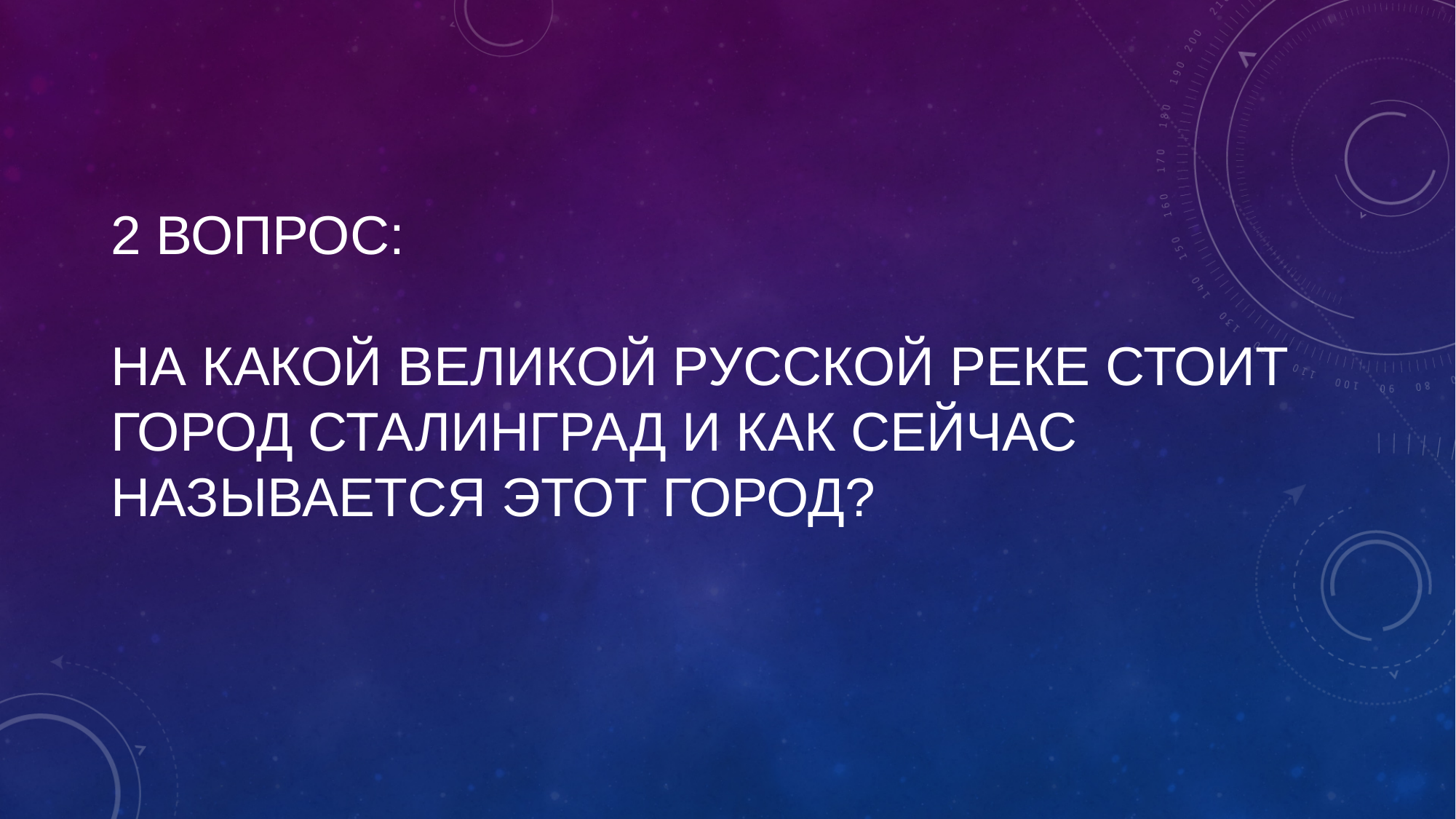

# 2 вопрос: На какой великой русской реке стоит город Сталинград и как сейчас называется этот город?